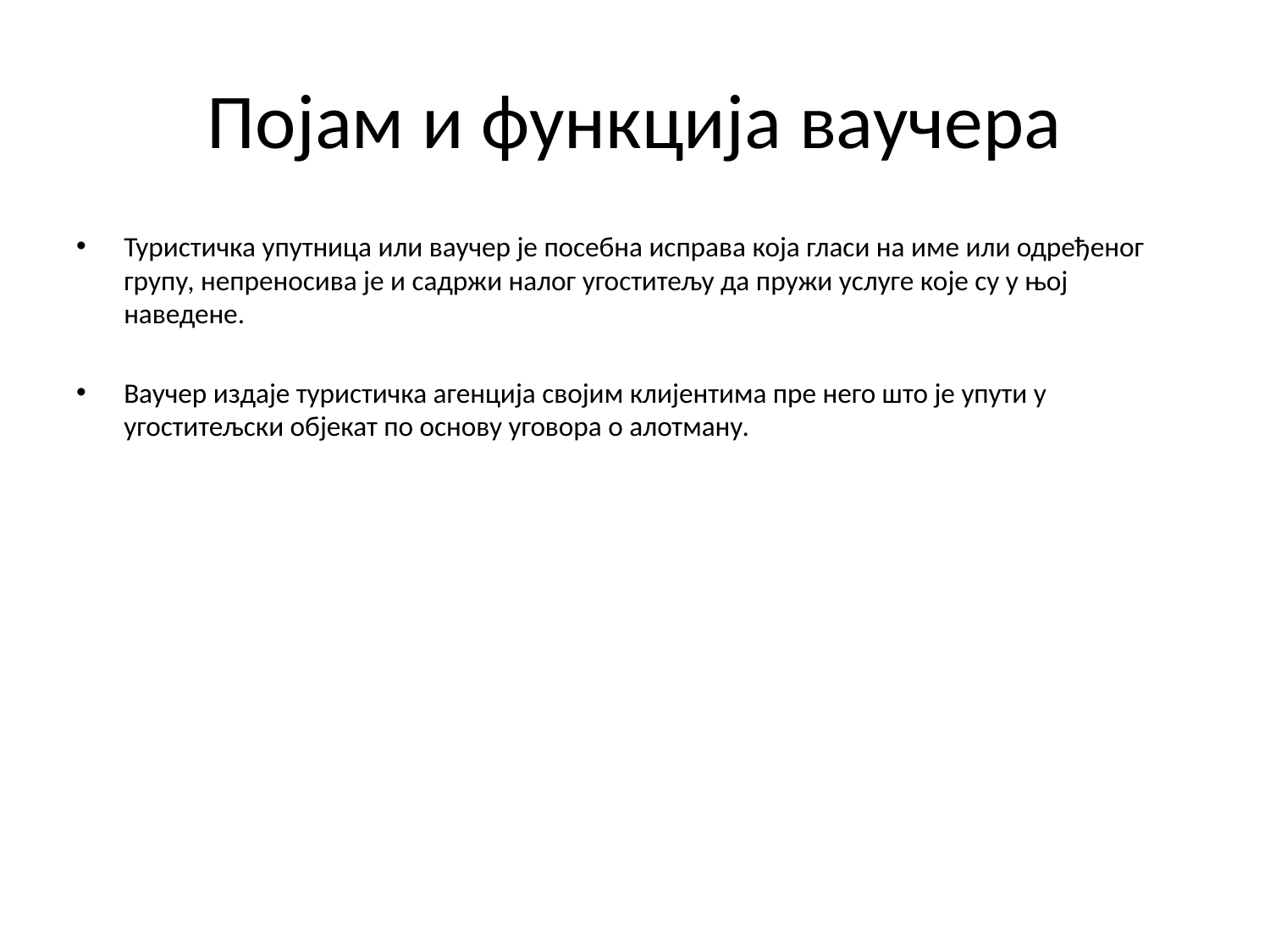

# Појам и функција ваучера
Туристичка упутница или ваучер је посебна исправа која гласи на име или одређеног групу, непреносива је и садржи налог угоститељу да пружи услуге које су у њој наведене.

Ваучер издаје туристичка агенција својим клијентима пре него што је упути у угоститељски објекат по основу уговора о алотману.